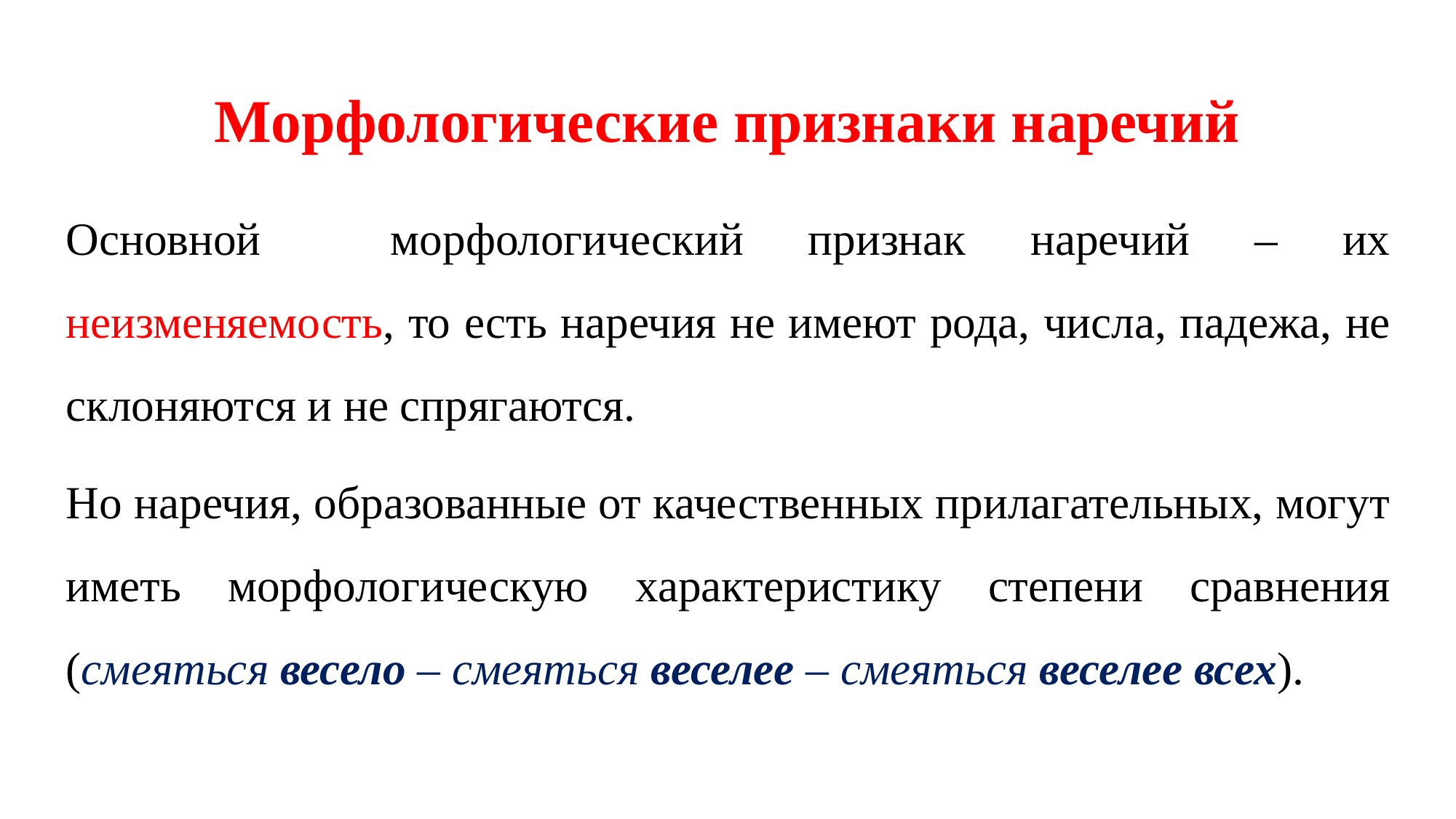

# Морфологические признаки наречий
	Основной  морфологический признак наречий – их неизменяемость, то есть наречия не имеют рода, числа, падежа, не склоняются и не спрягаются.
	Но наречия, образованные от качественных прилагательных, могут иметь морфологическую характеристику степени сравнения (смеяться весело – смеяться веселее – смеяться веселее всех).